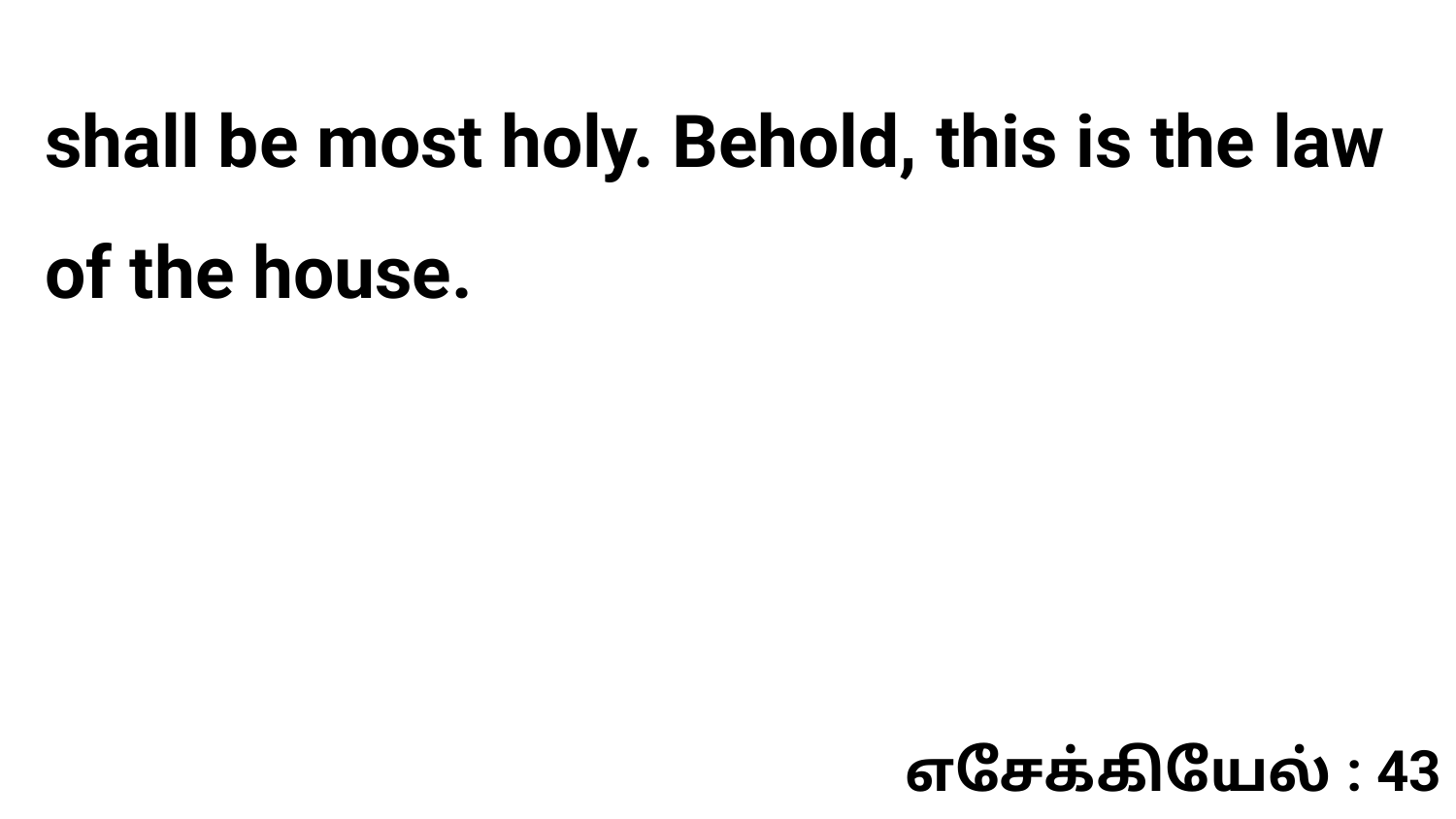

shall be most holy. Behold, this is the law of the house.
எசேக்கியேல் : 43